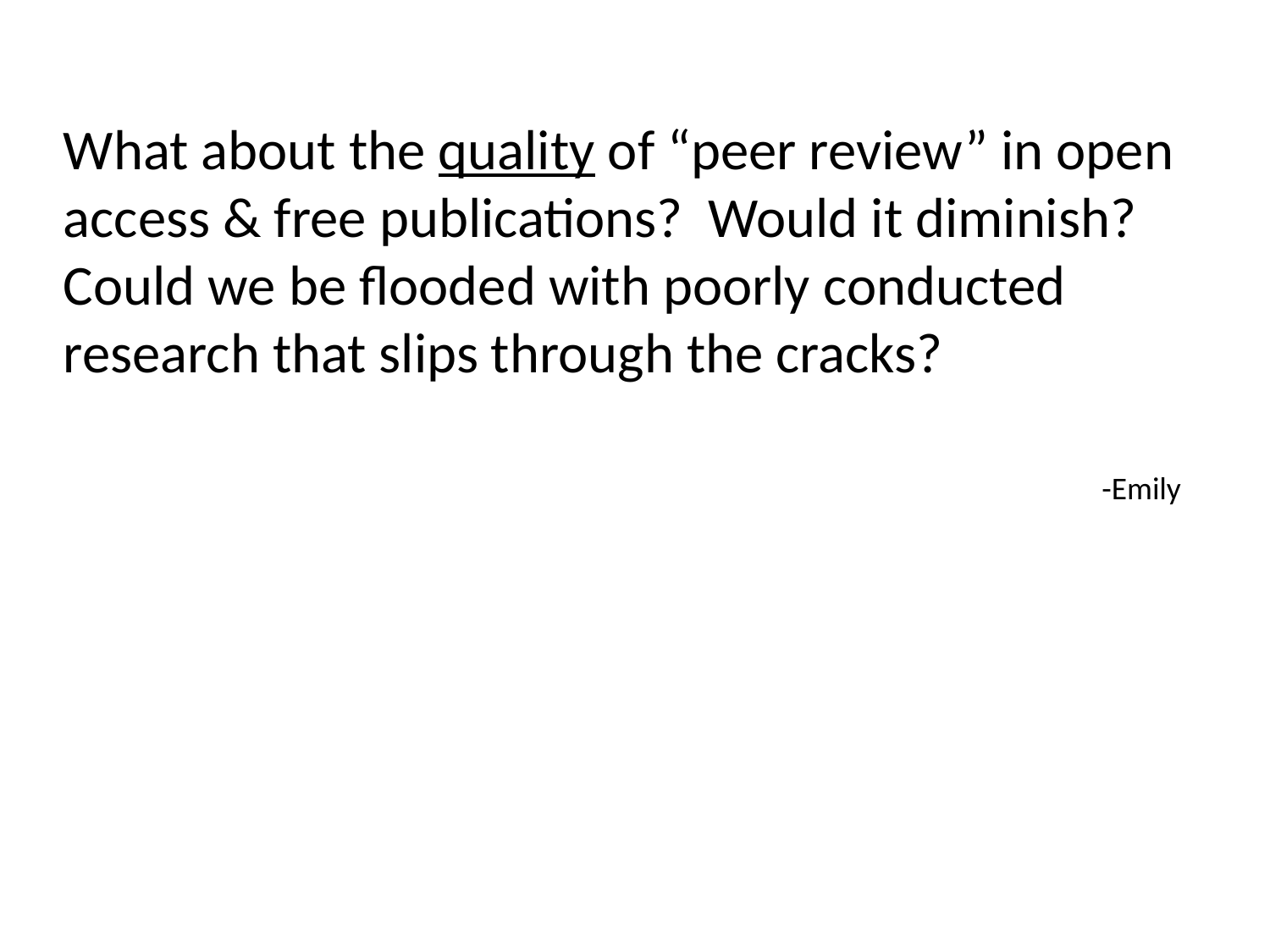

What about the quality of “peer review” in open access & free publications?  Would it diminish? Could we be flooded with poorly conducted research that slips through the cracks?
-Emily